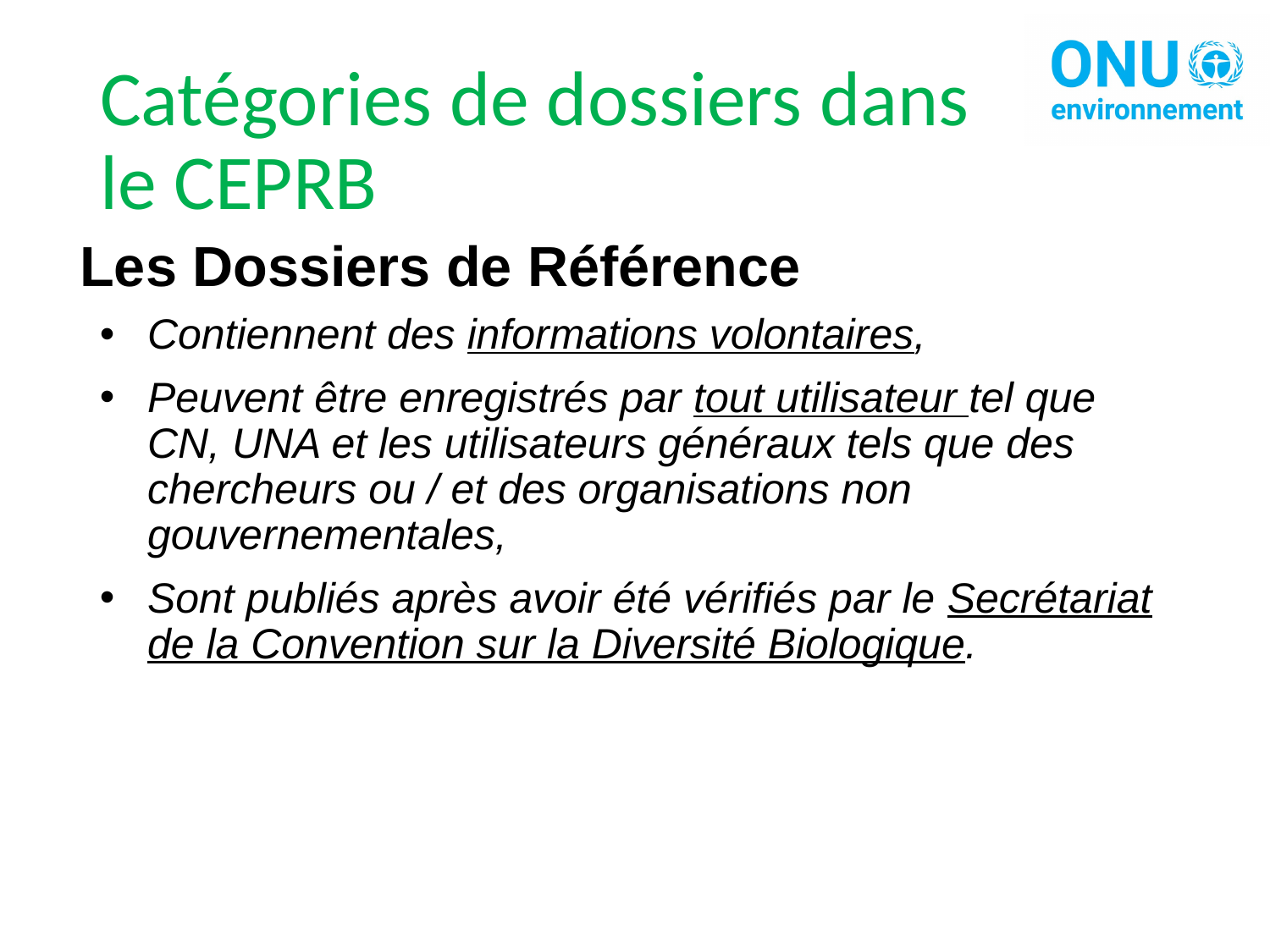

# Catégories de dossiers dans le CEPRB
Les Dossiers de Référence
Contiennent des informations volontaires,
Peuvent être enregistrés par tout utilisateur tel que CN, UNA et les utilisateurs généraux tels que des chercheurs ou / et des organisations non gouvernementales,
Sont publiés après avoir été vérifiés par le Secrétariat de la Convention sur la Diversité Biologique.